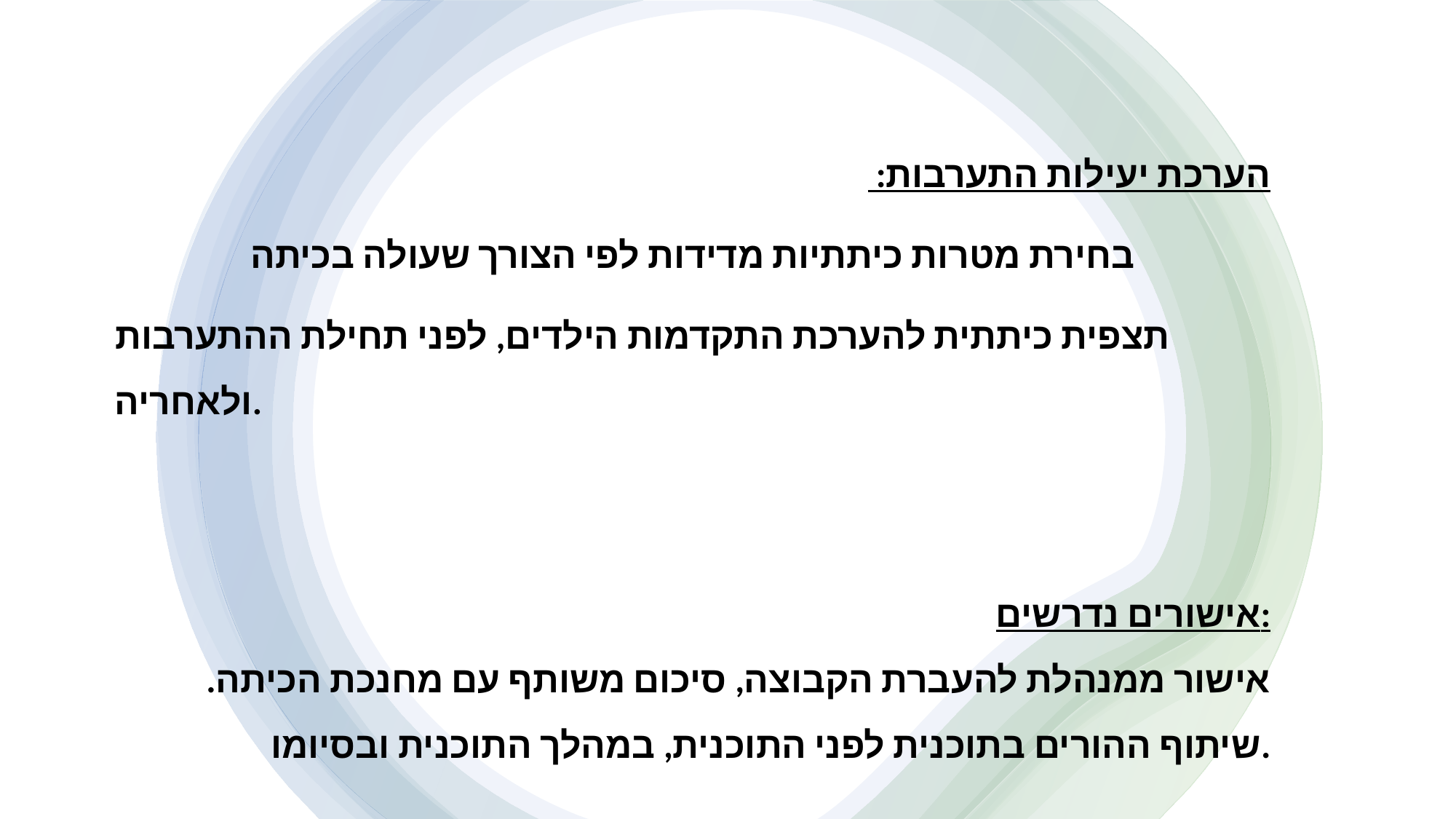

הערכת יעילות התערבות:
בחירת מטרות כיתתיות מדידות לפי הצורך שעולה בכיתה
תצפית כיתתית להערכת התקדמות הילדים, לפני תחילת ההתערבות ולאחריה.

אישורים נדרשים:
אישור ממנהלת להעברת הקבוצה, סיכום משותף עם מחנכת הכיתה.           שיתוף ההורים בתוכנית לפני התוכנית, במהלך התוכנית ובסיומו.

#